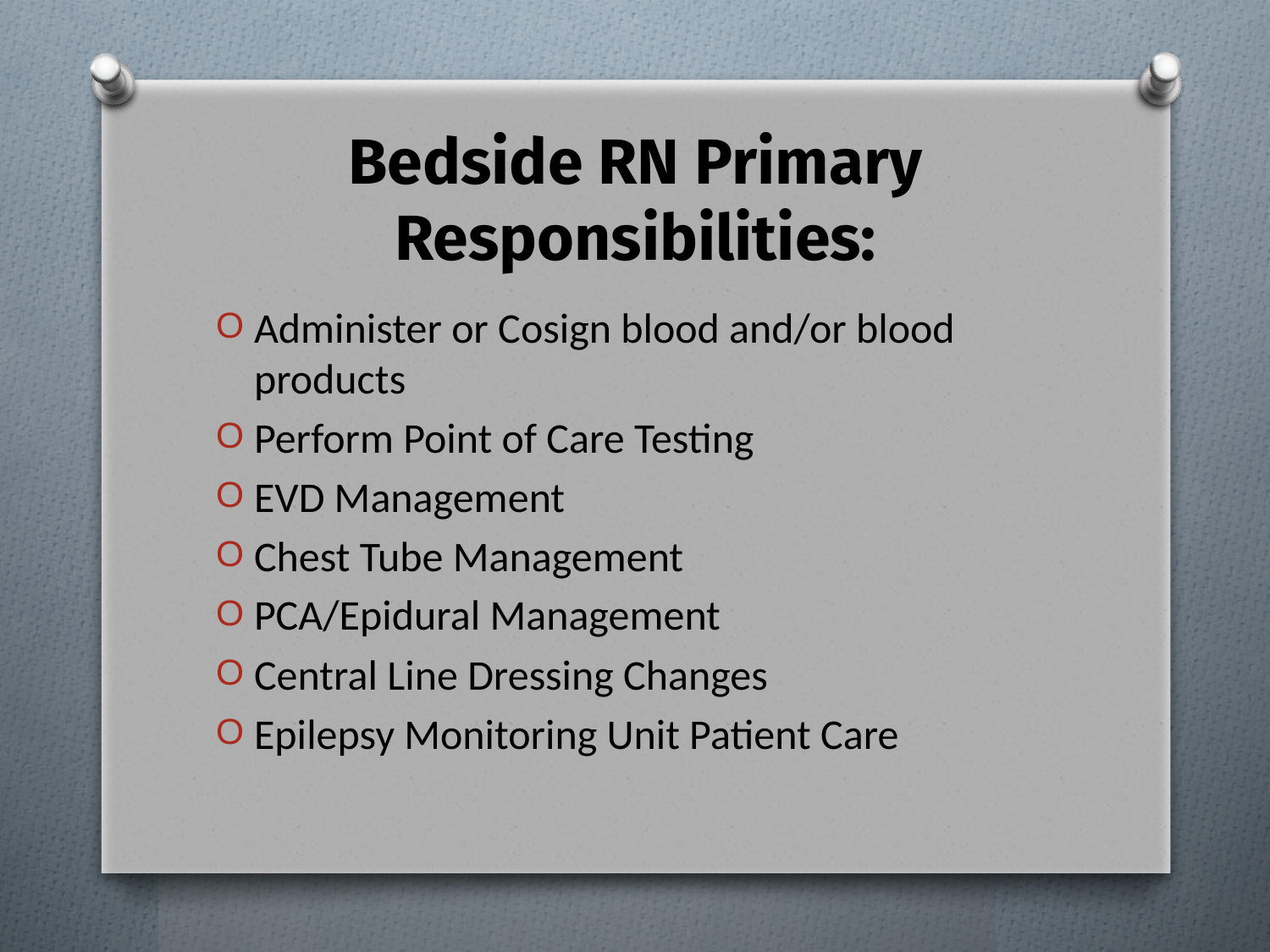

# Bedside RN Primary Responsibilities:
Administer or Cosign blood and/or blood products
Perform Point of Care Testing
EVD Management
Chest Tube Management
PCA/Epidural Management
Central Line Dressing Changes
Epilepsy Monitoring Unit Patient Care